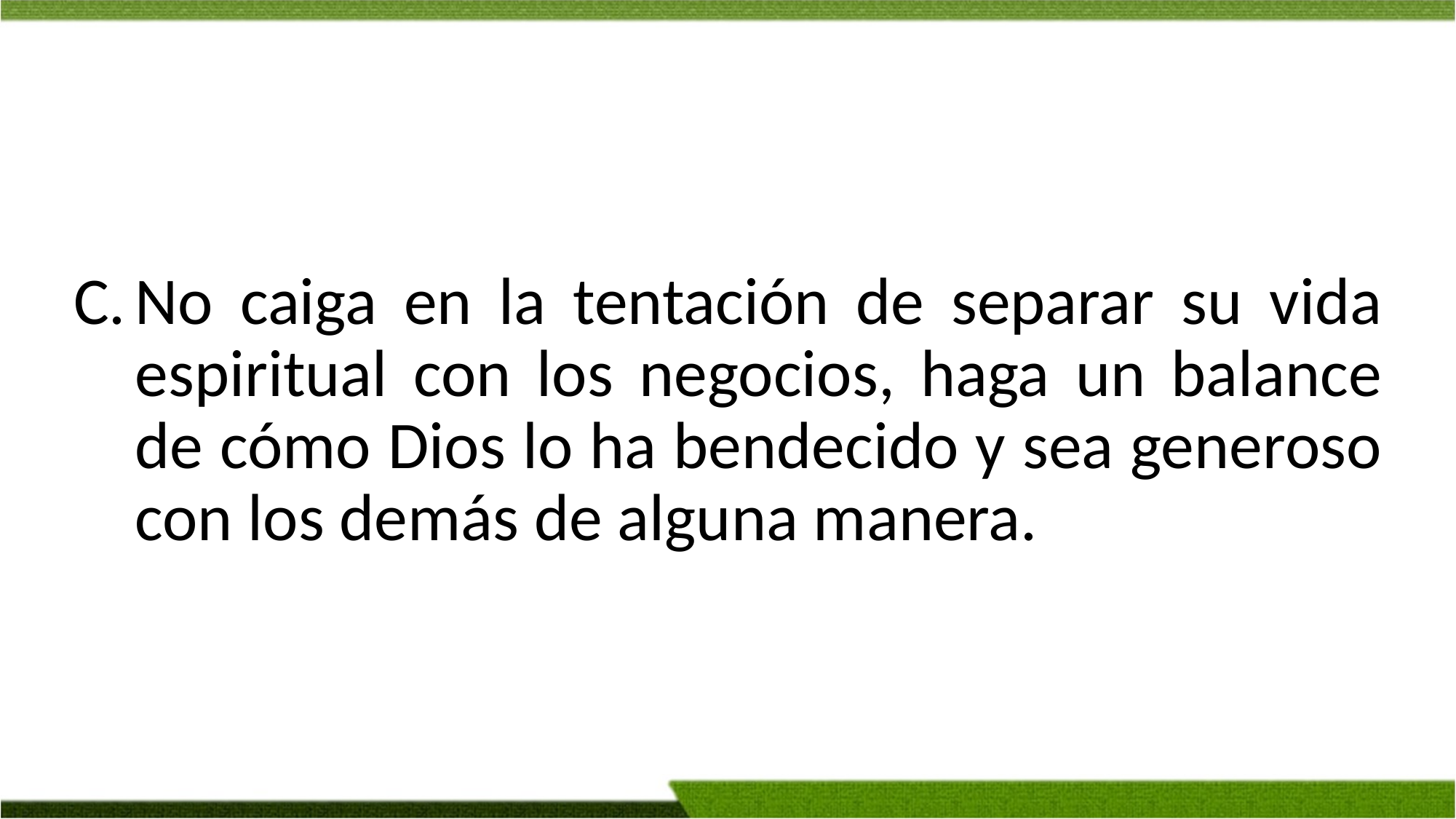

No caiga en la tentación de separar su vida espiritual con los negocios, haga un balance de cómo Dios lo ha bendecido y sea generoso con los demás de alguna manera.